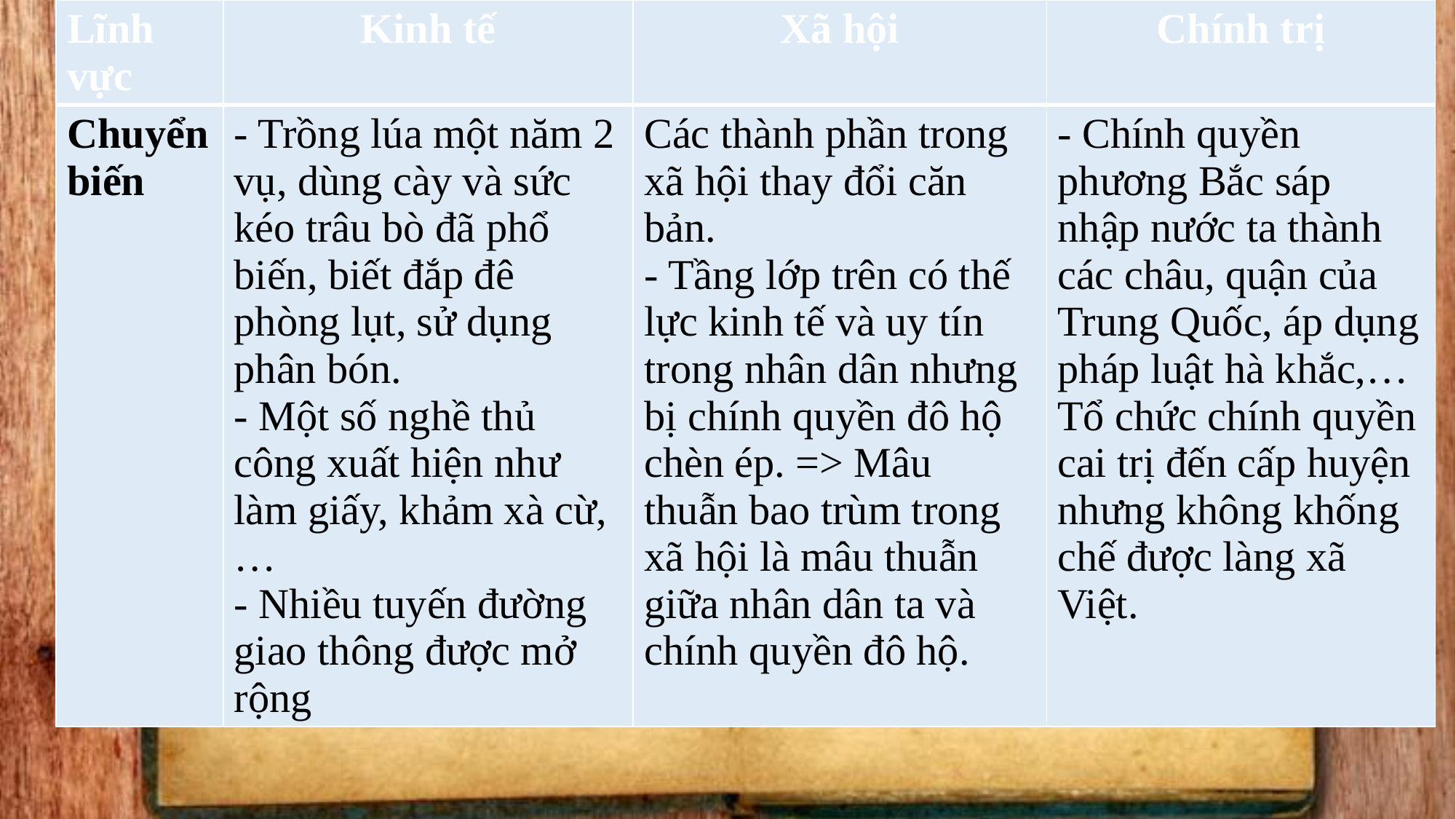

| Lĩnh vực | Kinh tế | Xã hội | Chính trị |
| --- | --- | --- | --- |
| Chuyển biến | - Trồng lúa một năm 2 vụ, dùng cày và sức kéo trâu bò đã phổ biến, biết đắp đê phòng lụt, sử dụng phân bón. - Một số nghề thủ công xuất hiện như làm giấy, khảm xà cừ,… - Nhiều tuyến đường giao thông được mở rộng | Các thành phần trong xã hội thay đổi căn bản. - Tầng lớp trên có thế lực kinh tế và uy tín trong nhân dân nhưng bị chính quyền đô hộ chèn ép. => Mâu thuẫn bao trùm trong xã hội là mâu thuẫn giữa nhân dân ta và chính quyền đô hộ. | - Chính quyền phương Bắc sáp nhập nước ta thành các châu, quận của Trung Quốc, áp dụng pháp luật hà khắc,… Tổ chức chính quyền cai trị đến cấp huyện nhưng không khống chế được làng xã Việt. |